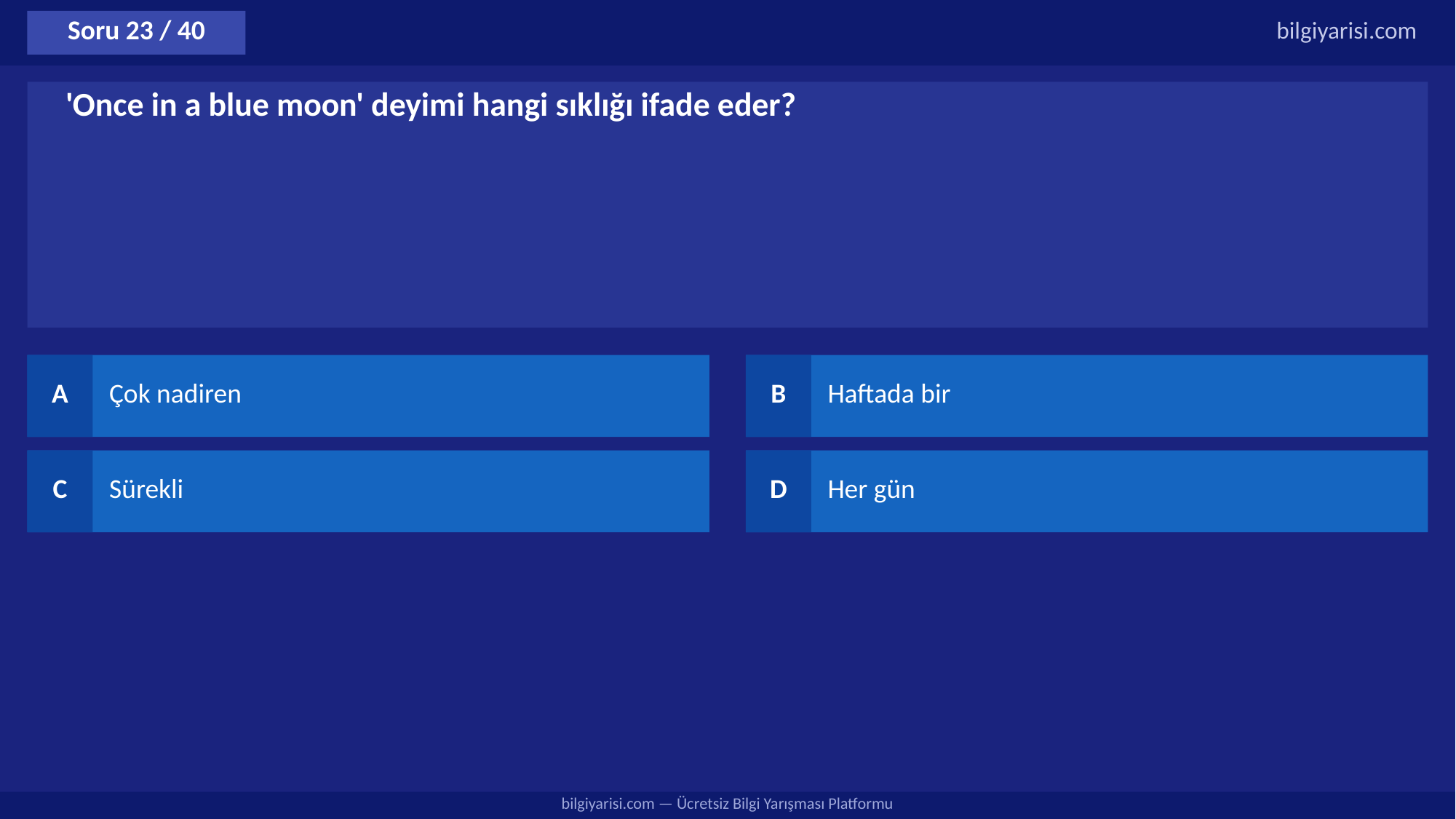

Soru 23 / 40
bilgiyarisi.com

'Once in a blue moon' deyimi hangi sıklığı ifade eder?

A
Çok nadiren

B
Haftada bir

C
Sürekli

D
Her gün
bilgiyarisi.com — Ücretsiz Bilgi Yarışması Platformu